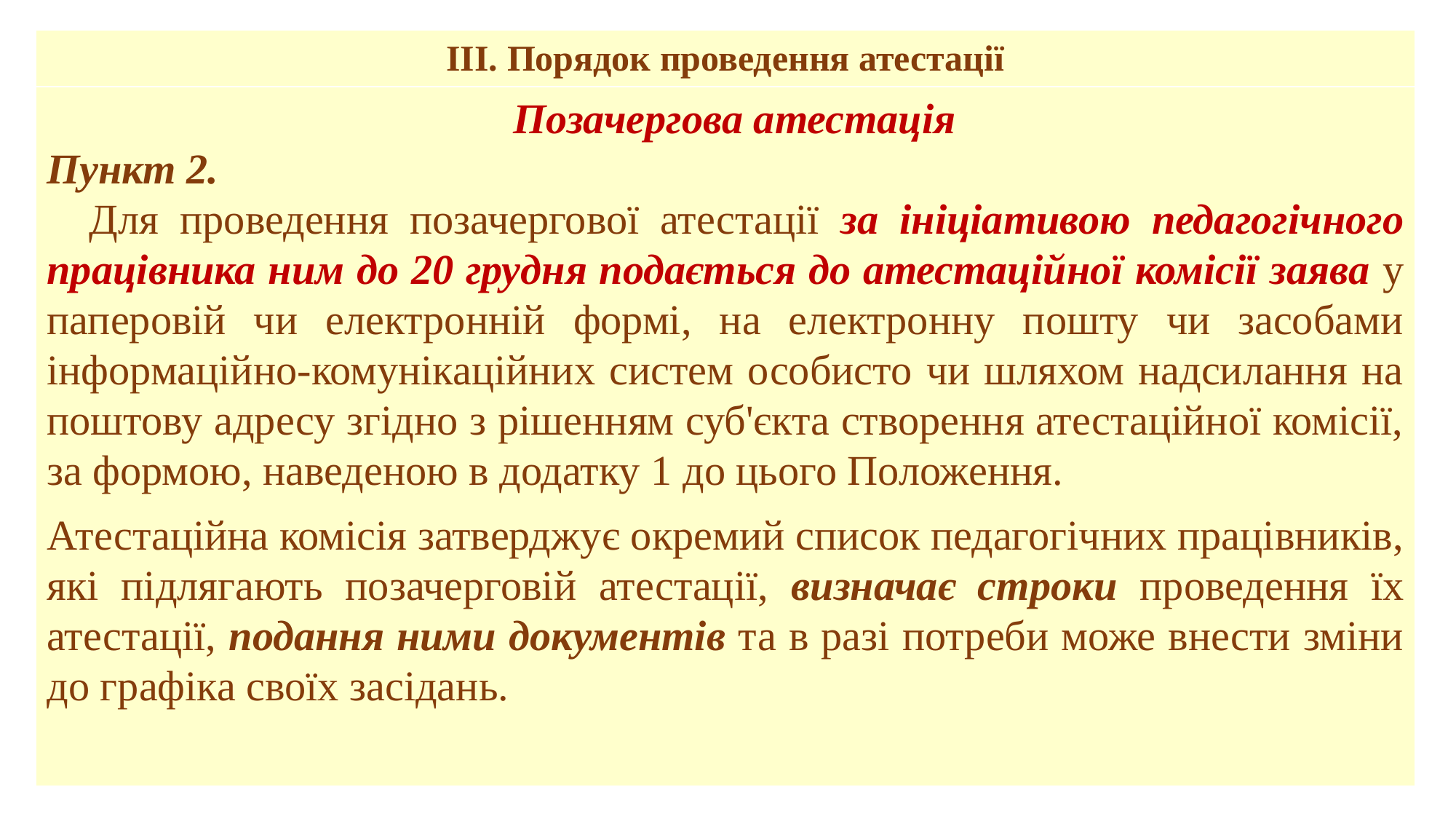

| ІІІ. Порядок проведення атестації |
| --- |
| Позачергова атестація Пункт 2. Для проведення позачергової атестації за ініціативою педагогічного працівника ним до 20 грудня подається до атестаційної комісії заява у паперовій чи електронній формі, на електронну пошту чи засобами інформаційно-комунікаційних систем особисто чи шляхом надсилання на поштову адресу згідно з рішенням суб'єкта створення атестаційної комісії, за формою, наведеною в додатку 1 до цього Положення. Атестаційна комісія затверджує окремий список педагогічних працівників, які підлягають позачерговій атестації, визначає строки проведення їх атестації, подання ними документів та в разі потреби може внести зміни до графіка своїх засідань. |